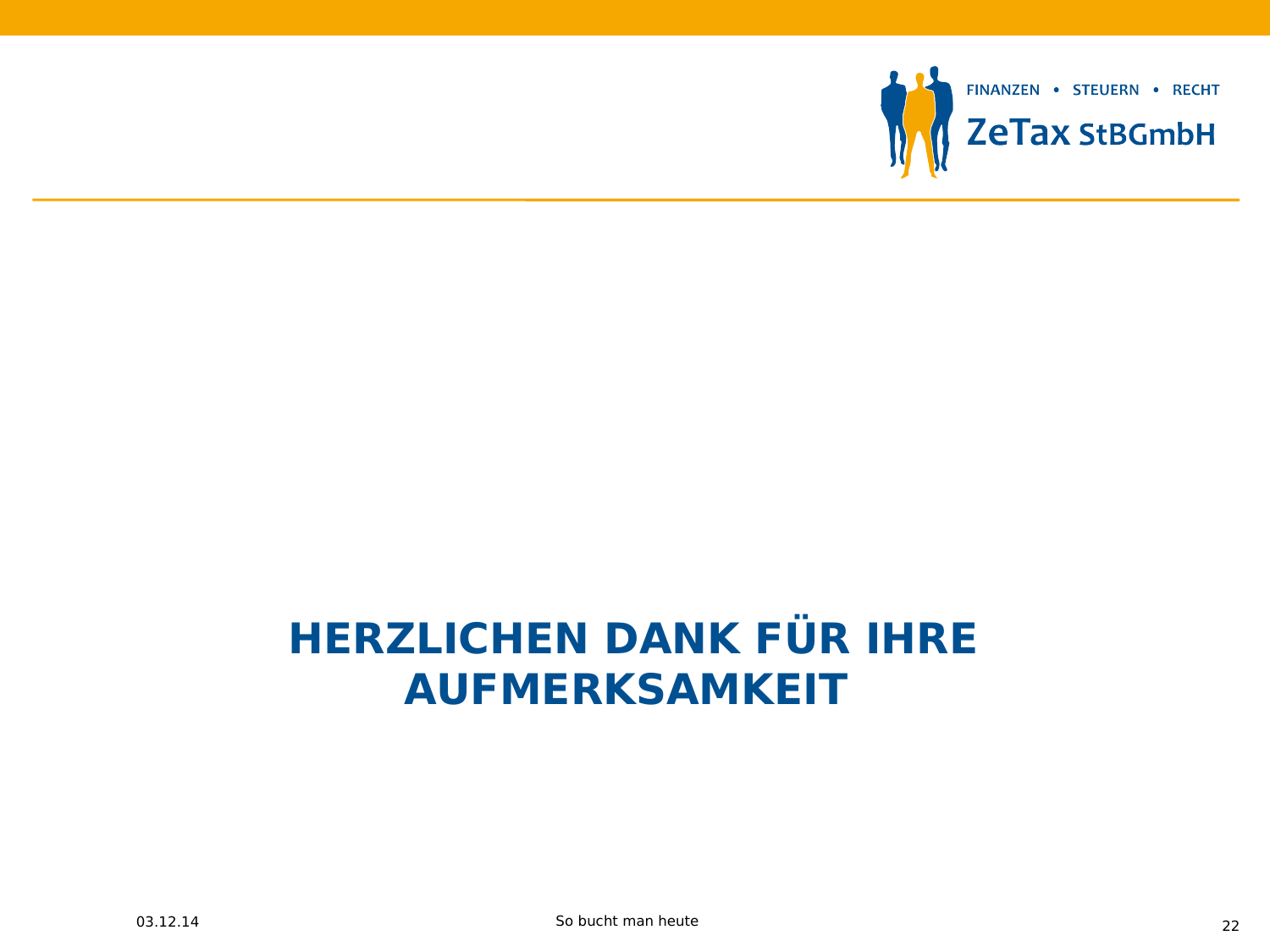

# Herzlichen Dank für Ihre Aufmerksamkeit
03.12.14
22